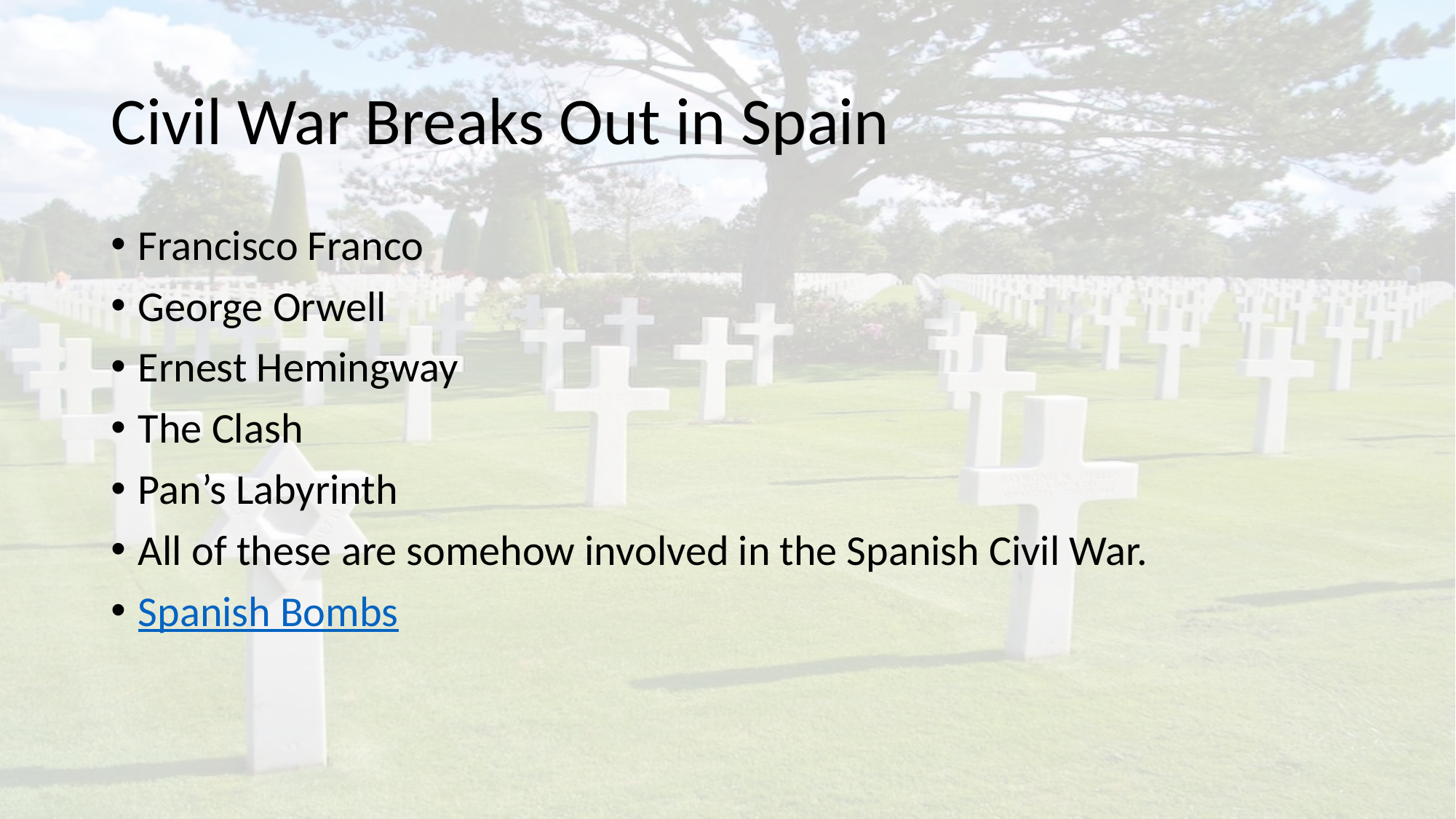

# Civil War Breaks Out in Spain
Francisco Franco
George Orwell
Ernest Hemingway
The Clash
Pan’s Labyrinth
All of these are somehow involved in the Spanish Civil War.
Spanish Bombs